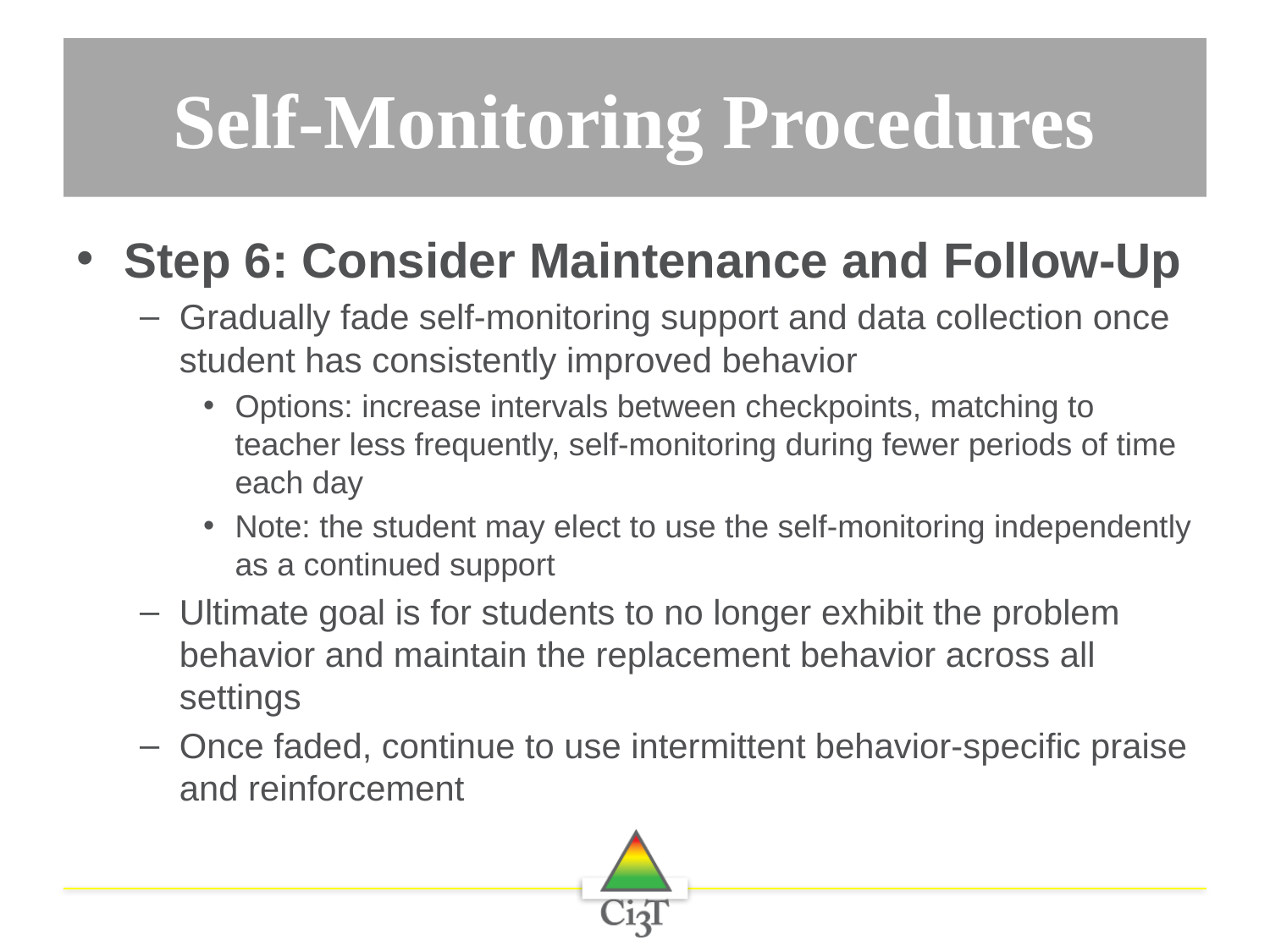

# Self-Monitoring Procedures
Step 6: Consider Maintenance and Follow-Up
Gradually fade self-monitoring support and data collection once student has consistently improved behavior
Options: increase intervals between checkpoints, matching to teacher less frequently, self-monitoring during fewer periods of time each day
Note: the student may elect to use the self-monitoring independently as a continued support
Ultimate goal is for students to no longer exhibit the problem behavior and maintain the replacement behavior across all settings
Once faded, continue to use intermittent behavior-specific praise and reinforcement